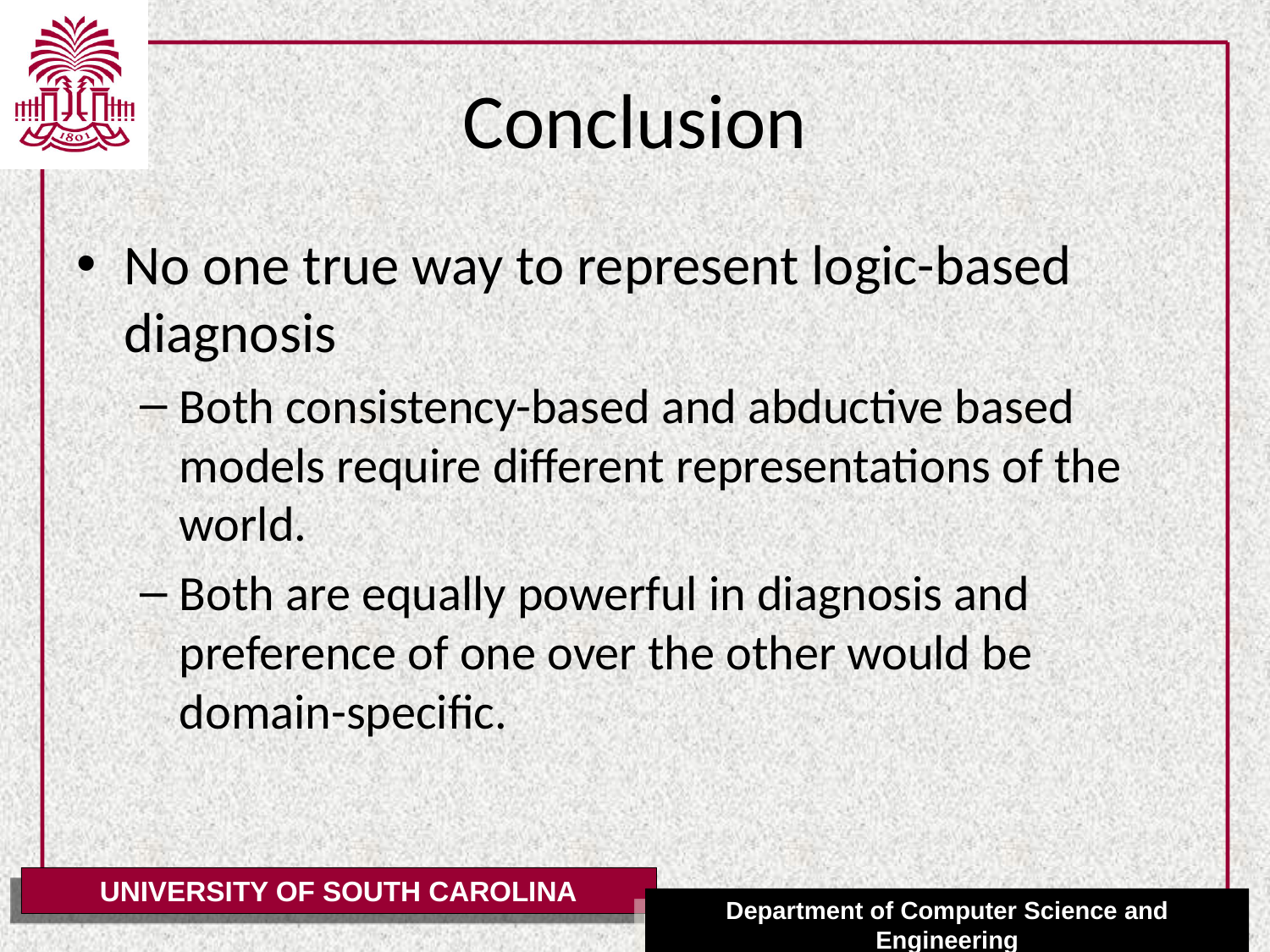

# Conclusion
No one true way to represent logic-based diagnosis
Both consistency-based and abductive based models require different representations of the world.
Both are equally powerful in diagnosis and preference of one over the other would be domain-specific.